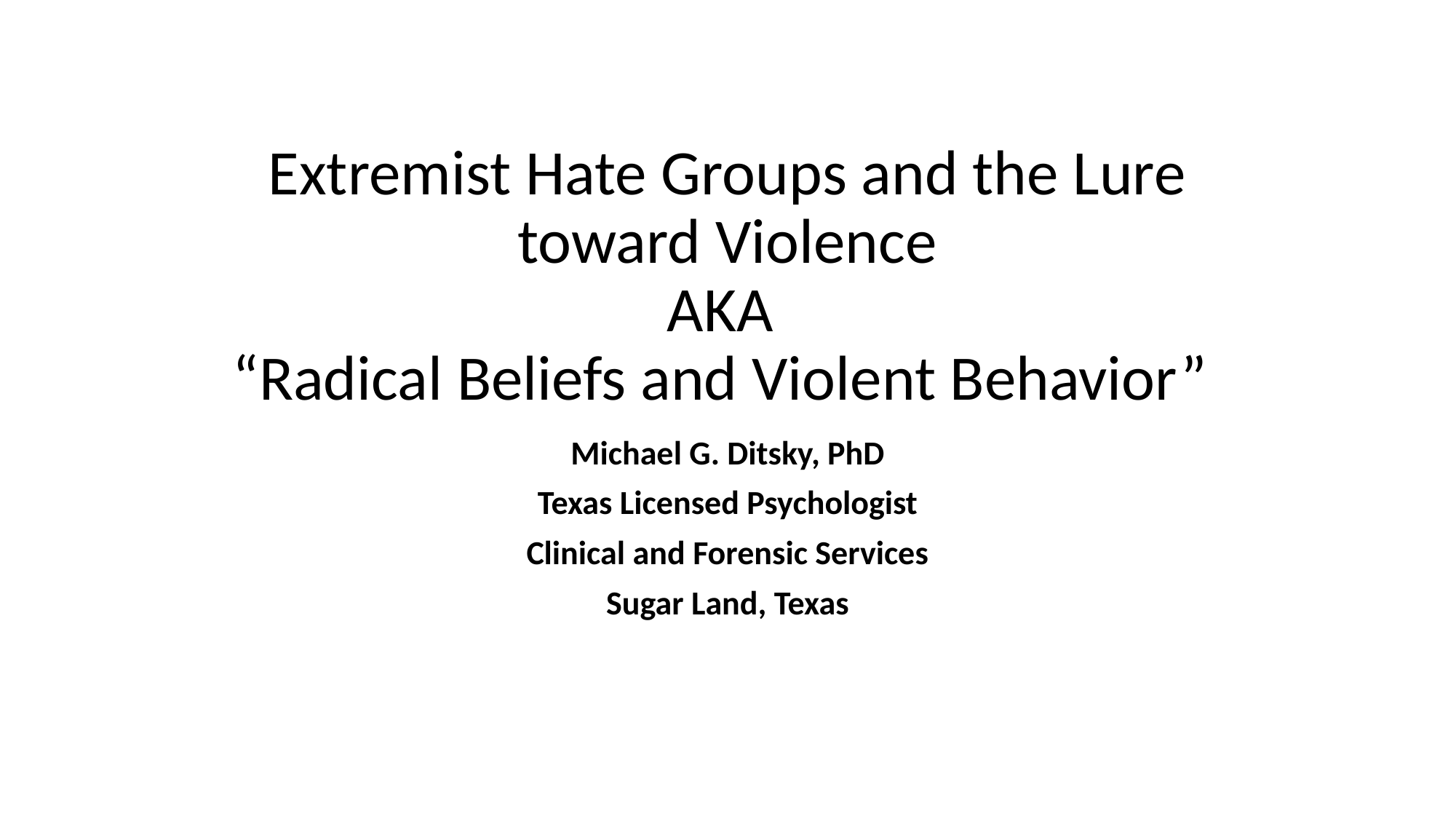

# Extremist Hate Groups and the Lure toward Violence AKA “Radical Beliefs and Violent Behavior”
Michael G. Ditsky, PhD
Texas Licensed Psychologist
Clinical and Forensic Services
Sugar Land, Texas